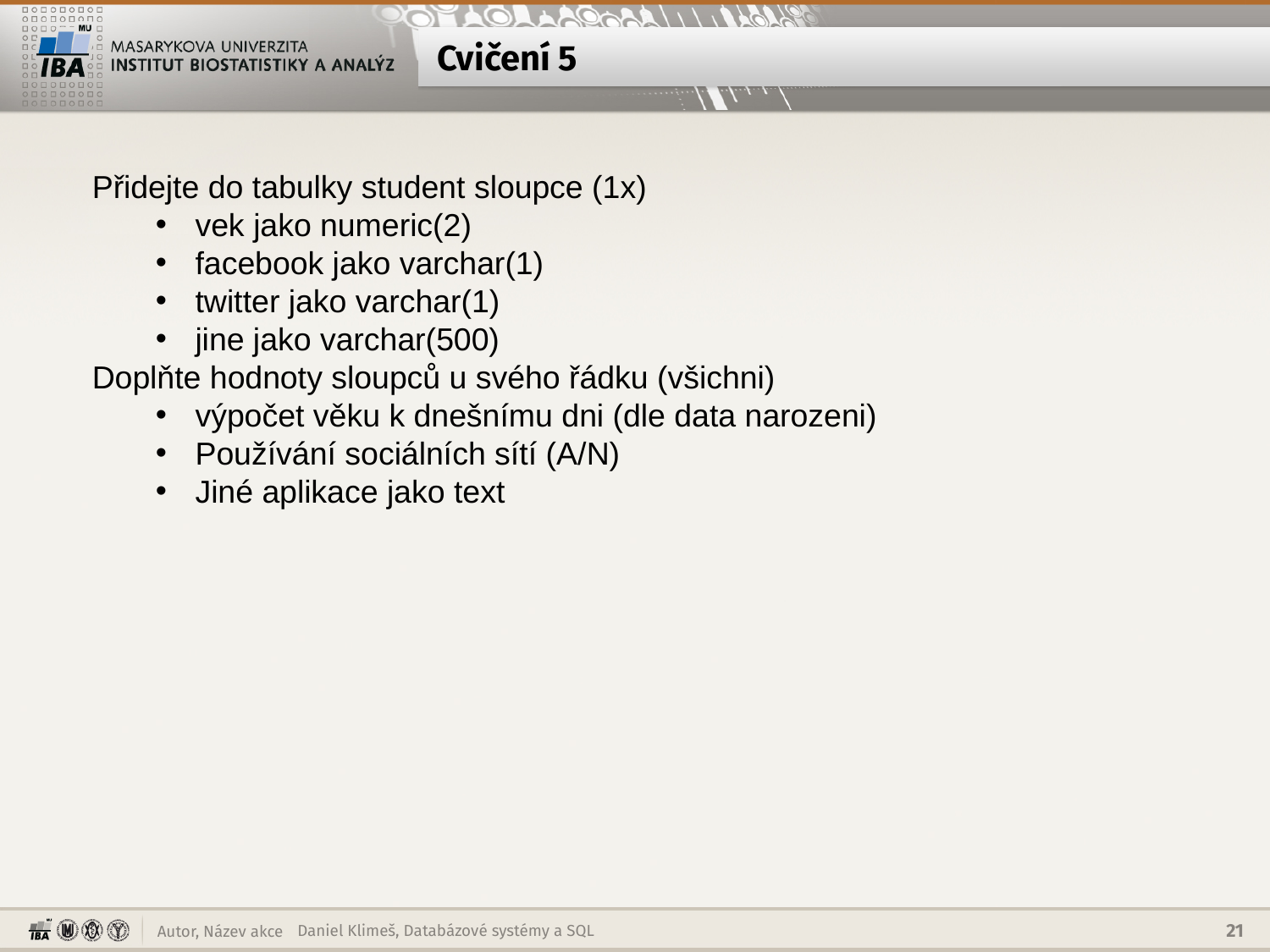

# Cvičení 5
Přidejte do tabulky student sloupce (1x)
vek jako numeric(2)
facebook jako varchar(1)
twitter jako varchar(1)
jine jako varchar(500)
Doplňte hodnoty sloupců u svého řádku (všichni)
výpočet věku k dnešnímu dni (dle data narozeni)
Používání sociálních sítí (A/N)
Jiné aplikace jako text

Daniel Klimeš, Databázové systémy a SQL
21